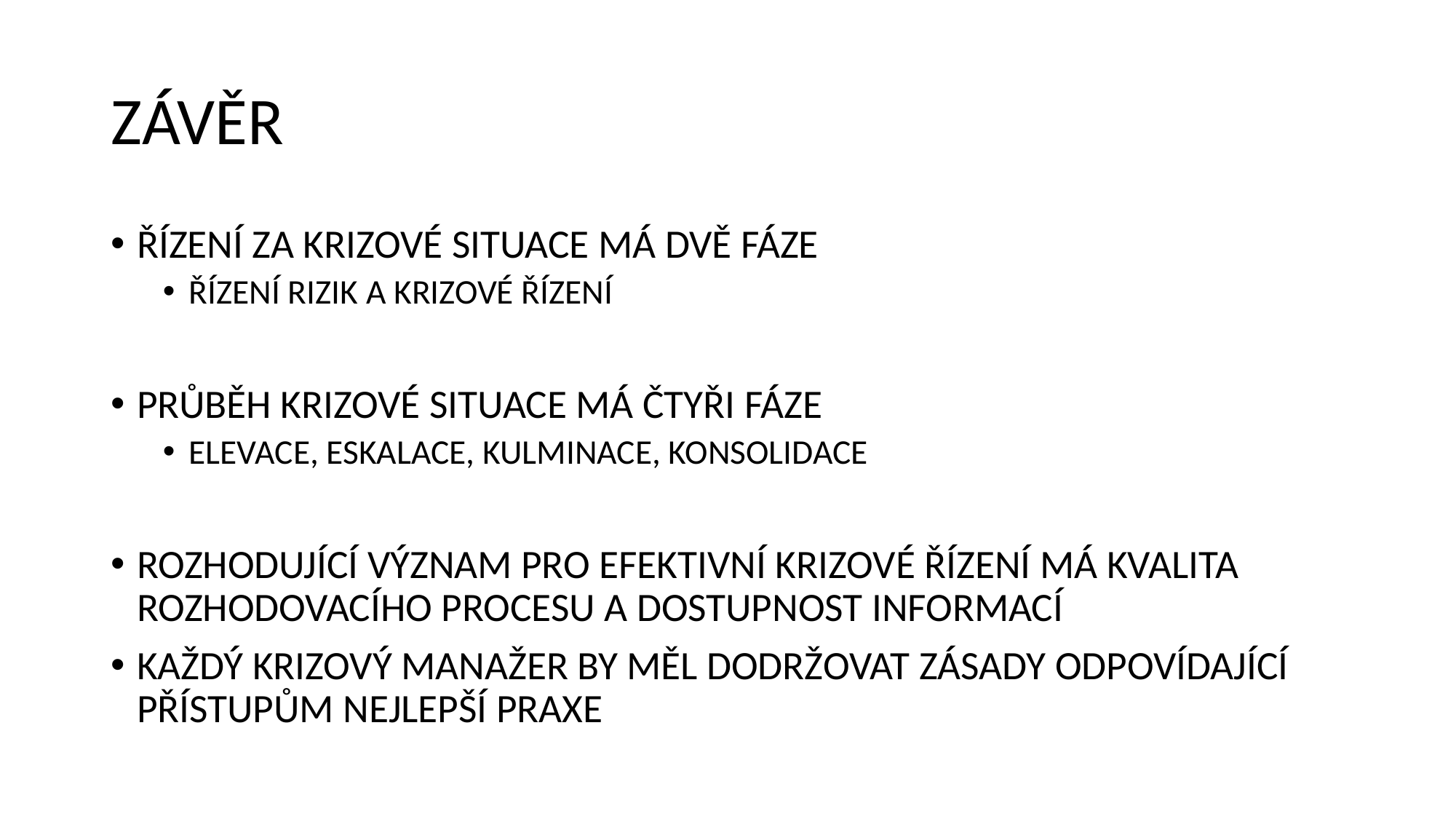

# ZÁVĚR
ŘÍZENÍ ZA KRIZOVÉ SITUACE MÁ DVĚ FÁZE
ŘÍZENÍ RIZIK A KRIZOVÉ ŘÍZENÍ

PRŮBĚH KRIZOVÉ SITUACE MÁ ČTYŘI FÁZE
ELEVACE, ESKALACE, KULMINACE, KONSOLIDACE

ROZHODUJÍCÍ VÝZNAM PRO EFEKTIVNÍ KRIZOVÉ ŘÍZENÍ MÁ KVALITA ROZHODOVACÍHO PROCESU A DOSTUPNOST INFORMACÍ
KAŽDÝ KRIZOVÝ MANAŽER BY MĚL DODRŽOVAT ZÁSADY ODPOVÍDAJÍCÍ PŘÍSTUPŮM NEJLEPŠÍ PRAXE